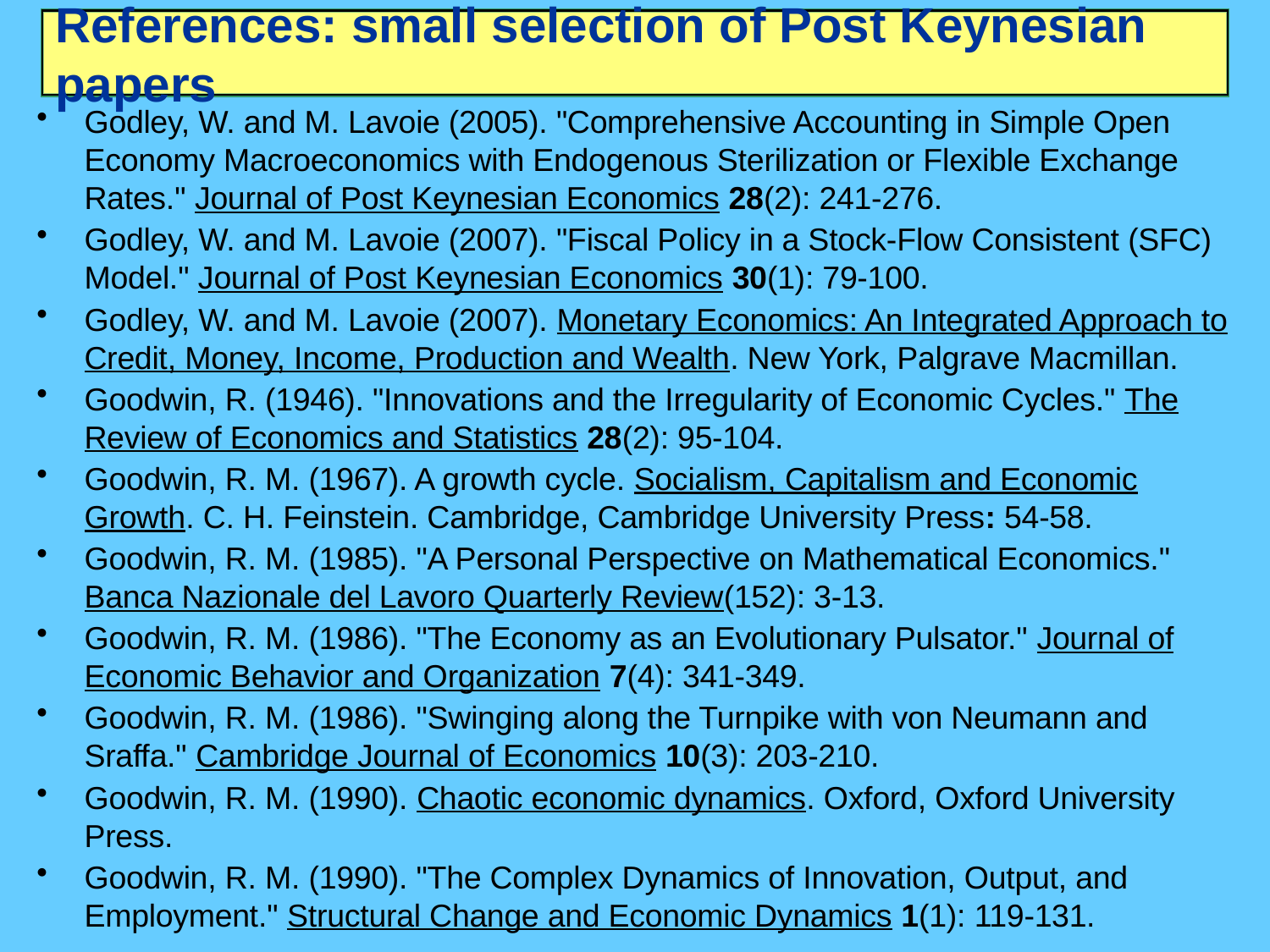

# References: small selection of Post Keynesian papers
Godley, W. and M. Lavoie (2005). "Comprehensive Accounting in Simple Open Economy Macroeconomics with Endogenous Sterilization or Flexible Exchange Rates." Journal of Post Keynesian Economics 28(2): 241-276.
Godley, W. and M. Lavoie (2007). "Fiscal Policy in a Stock-Flow Consistent (SFC) Model." Journal of Post Keynesian Economics 30(1): 79-100.
Godley, W. and M. Lavoie (2007). Monetary Economics: An Integrated Approach to Credit, Money, Income, Production and Wealth. New York, Palgrave Macmillan.
Goodwin, R. (1946). "Innovations and the Irregularity of Economic Cycles." The Review of Economics and Statistics 28(2): 95-104.
Goodwin, R. M. (1967). A growth cycle. Socialism, Capitalism and Economic Growth. C. H. Feinstein. Cambridge, Cambridge University Press: 54-58.
Goodwin, R. M. (1985). "A Personal Perspective on Mathematical Economics." Banca Nazionale del Lavoro Quarterly Review(152): 3-13.
Goodwin, R. M. (1986). "The Economy as an Evolutionary Pulsator." Journal of Economic Behavior and Organization 7(4): 341-349.
Goodwin, R. M. (1986). "Swinging along the Turnpike with von Neumann and Sraffa." Cambridge Journal of Economics 10(3): 203-210.
Goodwin, R. M. (1990). Chaotic economic dynamics. Oxford, Oxford University Press.
Goodwin, R. M. (1990). "The Complex Dynamics of Innovation, Output, and Employment." Structural Change and Economic Dynamics 1(1): 119-131.